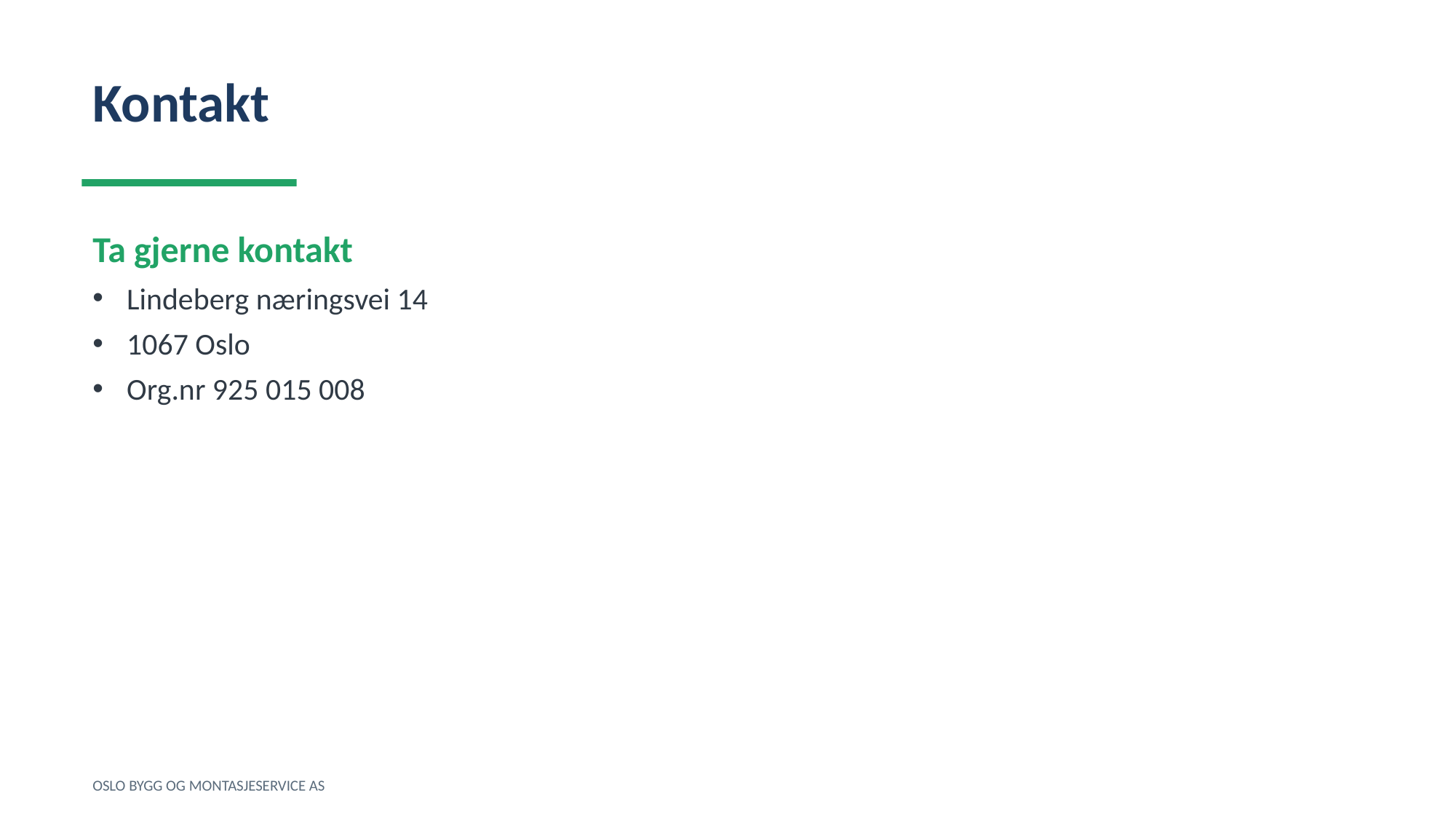

Kontakt

Ta gjerne kontakt
Lindeberg næringsvei 14
1067 Oslo
Org.nr 925 015 008
OSLO BYGG OG MONTASJESERVICE AS